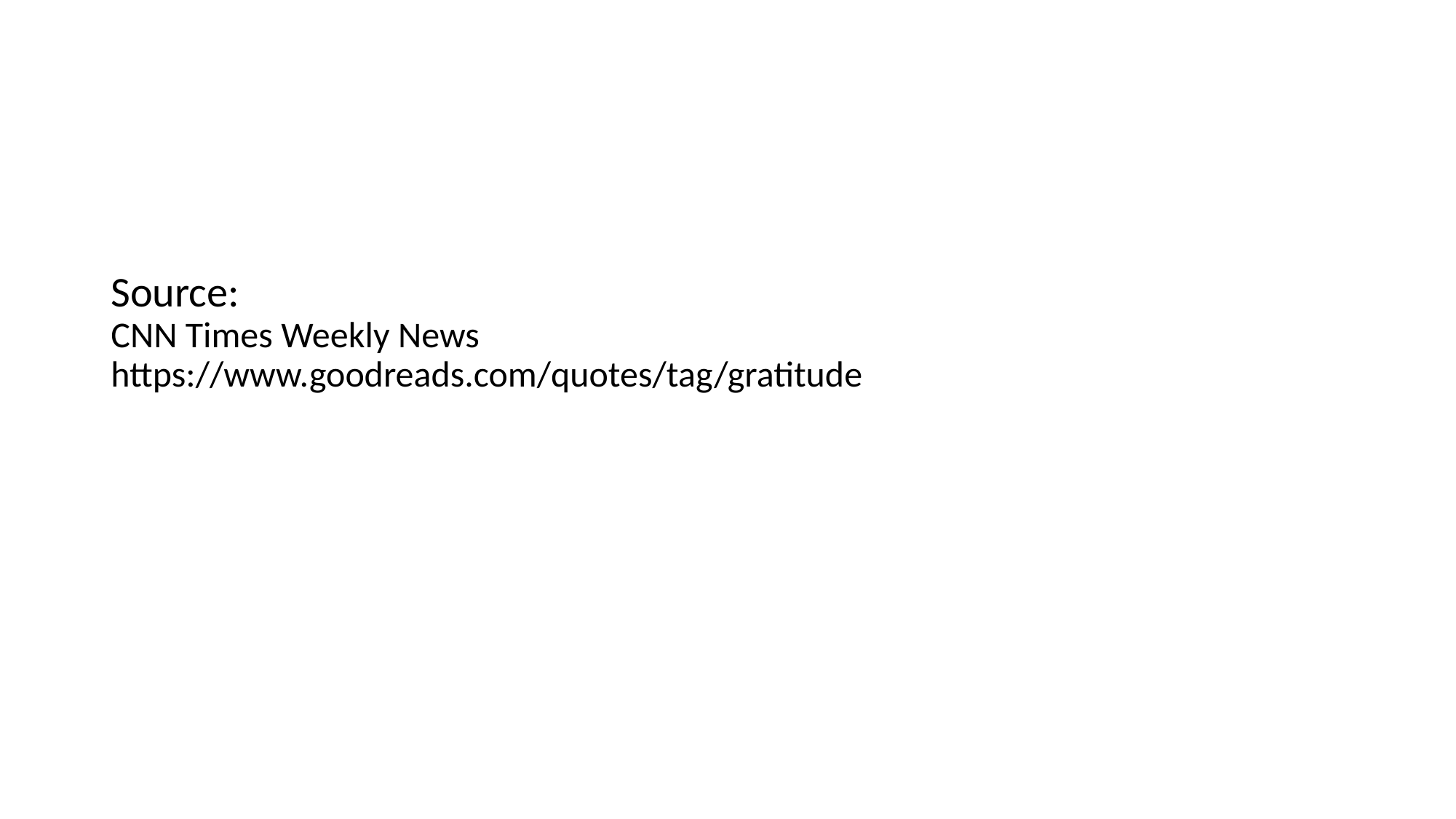

# Source: CNN Times Weekly News https://www.goodreads.com/quotes/tag/gratitude